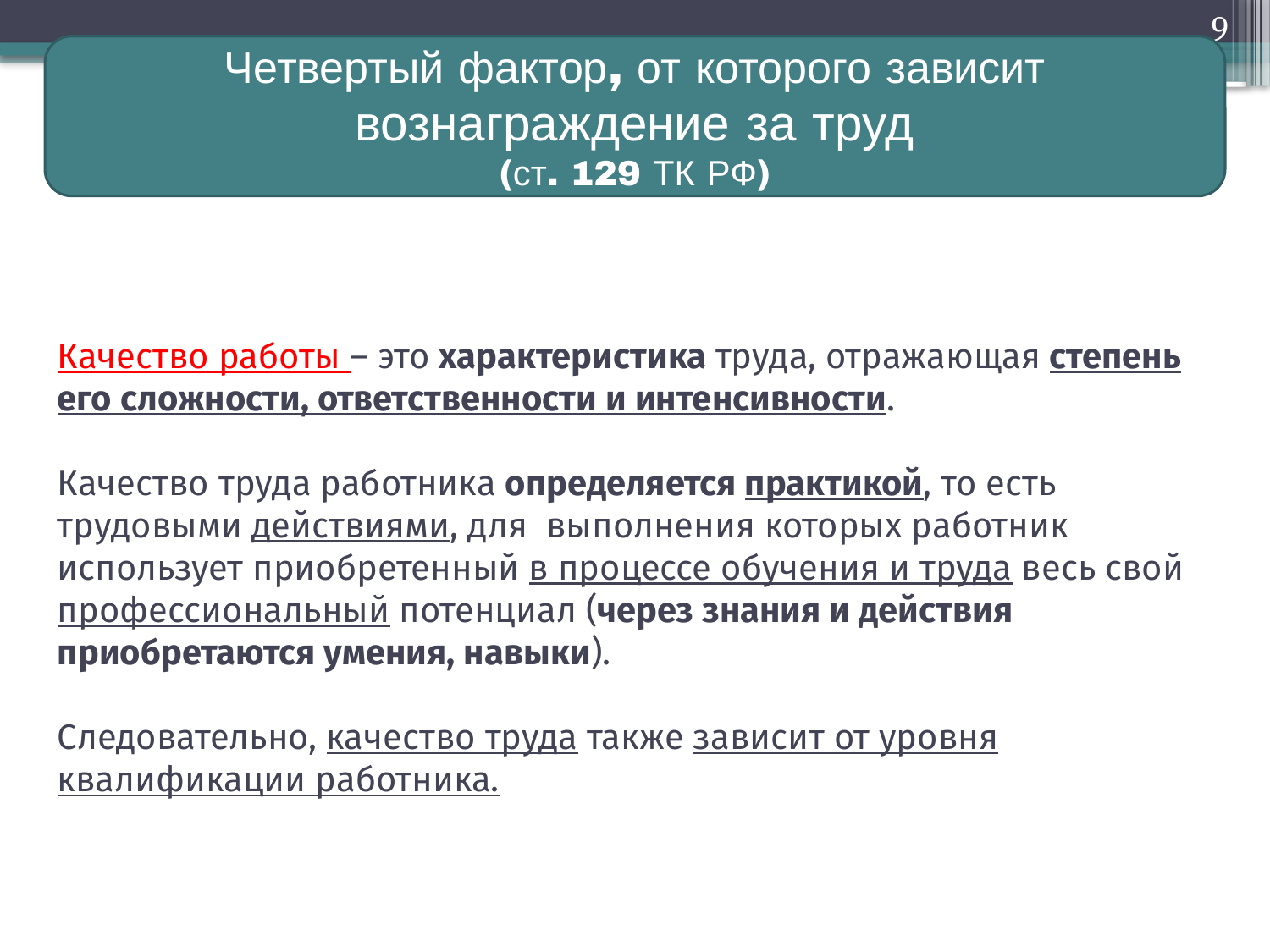

9
Четвертый фактор, от которого зависит вознаграждение за труд
(ст. 129 ТК РФ)
# Качество работы – это характеристика труда, отражающая степень его сложности, ответственности и интенсивности. Качество труда работника определяется практикой, то есть трудовыми действиями, для  выполнения которых работник использует приобретенный в процессе обучения и труда весь свой профессиональный потенциал (через знания и действия приобретаются умения, навыки). Следовательно, качество труда также зависит от уровня квалификации работника.